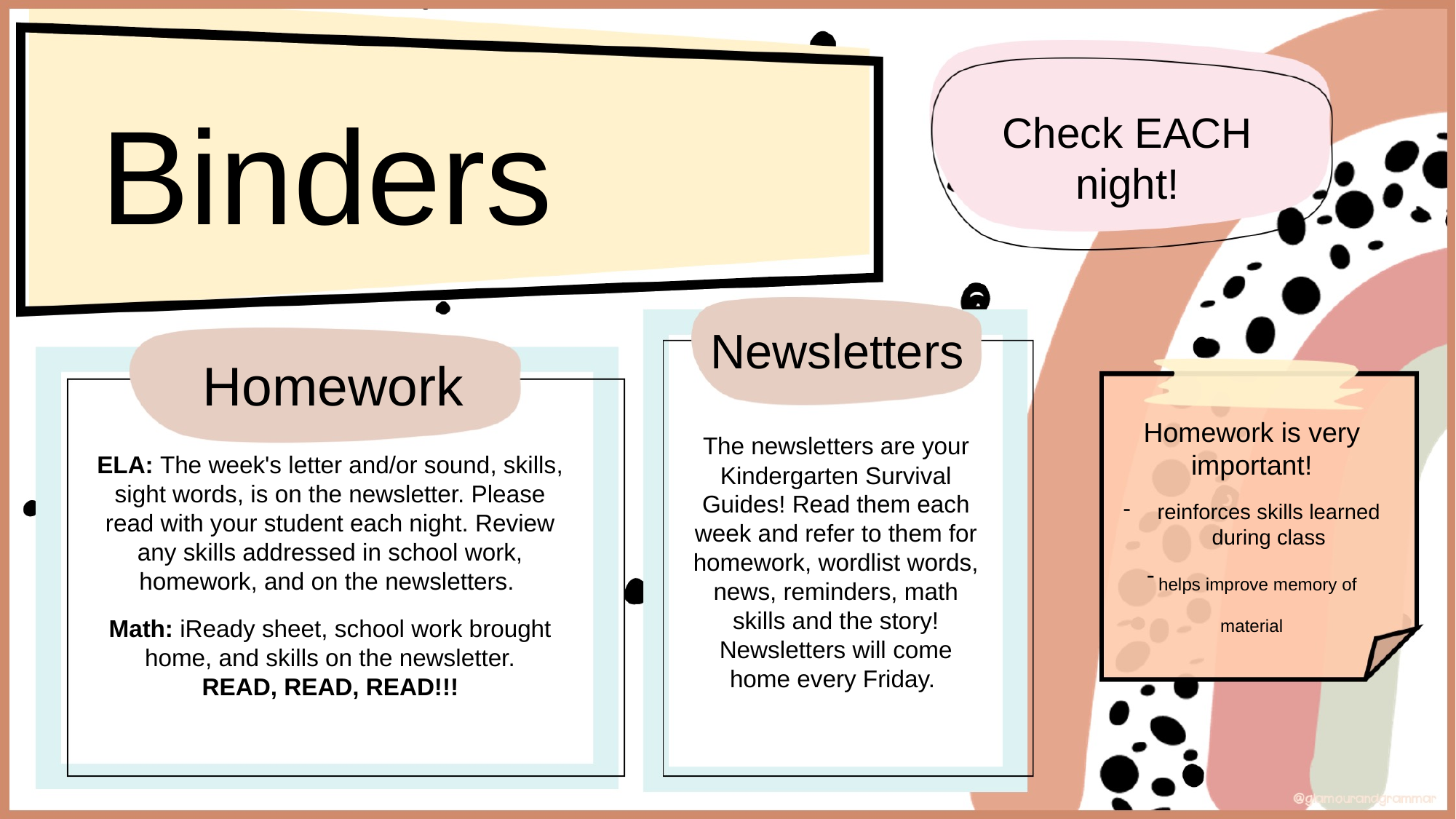

Binders
Check EACH night!
Newsletters
Homework
Homework is very important!

reinforces skills learned during class

- helps improve memory of material
The newsletters are your Kindergarten Survival Guides! Read them each week and refer to them for homework, wordlist words, news, reminders, math skills and the story! Newsletters will come home every Friday.
ELA: The week's letter and/or sound, skills, sight words, is on the newsletter. Please read with your student each night. Review any skills addressed in school work, homework, and on the newsletters.

Math: iReady sheet, school work brought home, and skills on the newsletter.
READ, READ, READ!!!